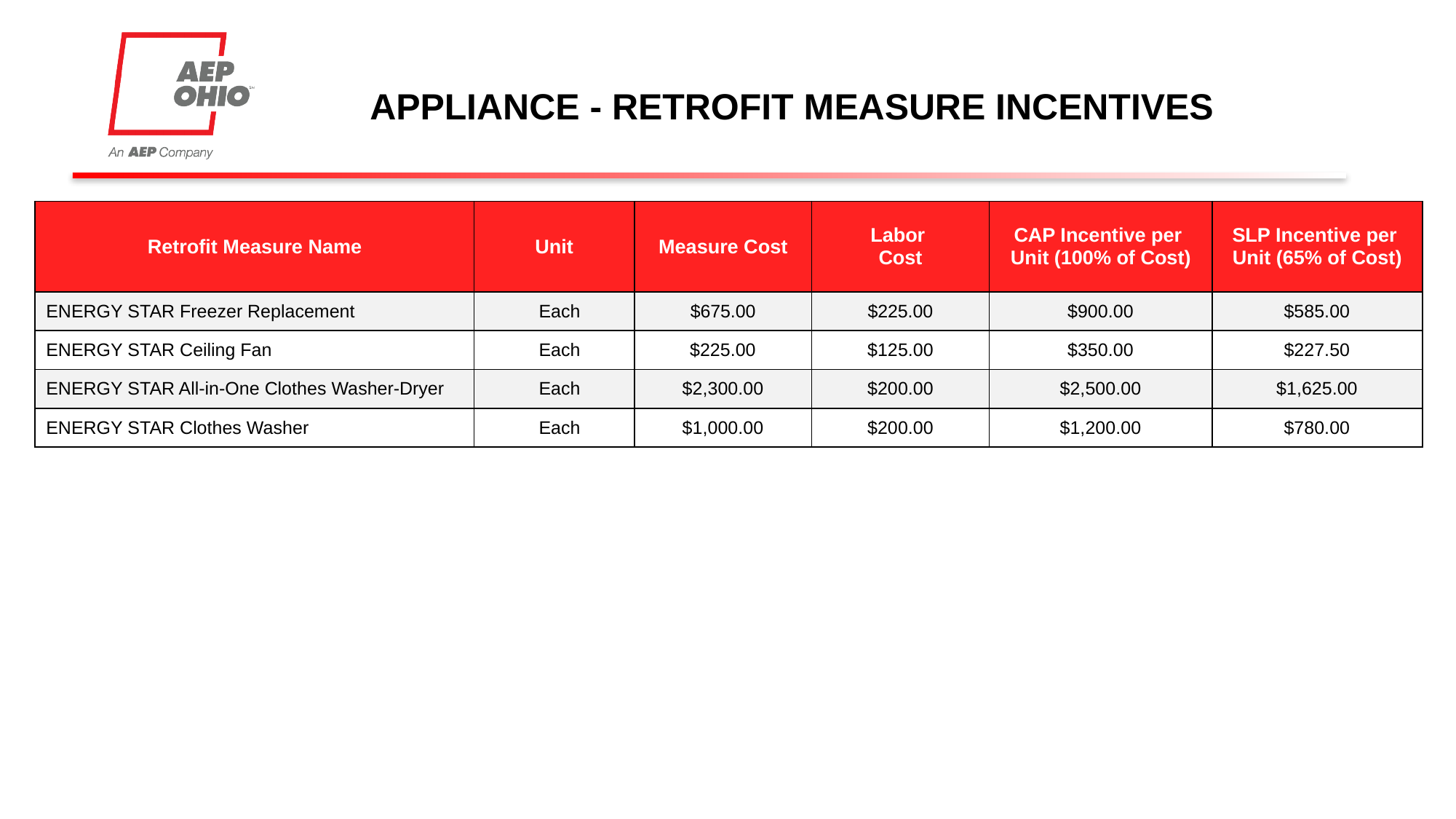

# APPLIANCE - RETROFIT MEASURE INCENTIVES
| Retrofit Measure Name | Unit | Measure Cost | Labor Cost | CAP Incentive per Unit (100% of Cost) | SLP Incentive per Unit (65% of Cost) |
| --- | --- | --- | --- | --- | --- |
| ENERGY STAR Freezer Replacement | Each | $675.00 | $225.00 | $900.00 | $585.00 |
| ENERGY STAR Ceiling Fan | Each | $225.00 | $125.00 | $350.00 | $227.50 |
| ENERGY STAR All-in-One Clothes Washer-Dryer | Each | $2,300.00 | $200.00 | $2,500.00 | $1,625.00 |
| ENERGY STAR Clothes Washer | Each | $1,000.00 | $200.00 | $1,200.00 | $780.00 |